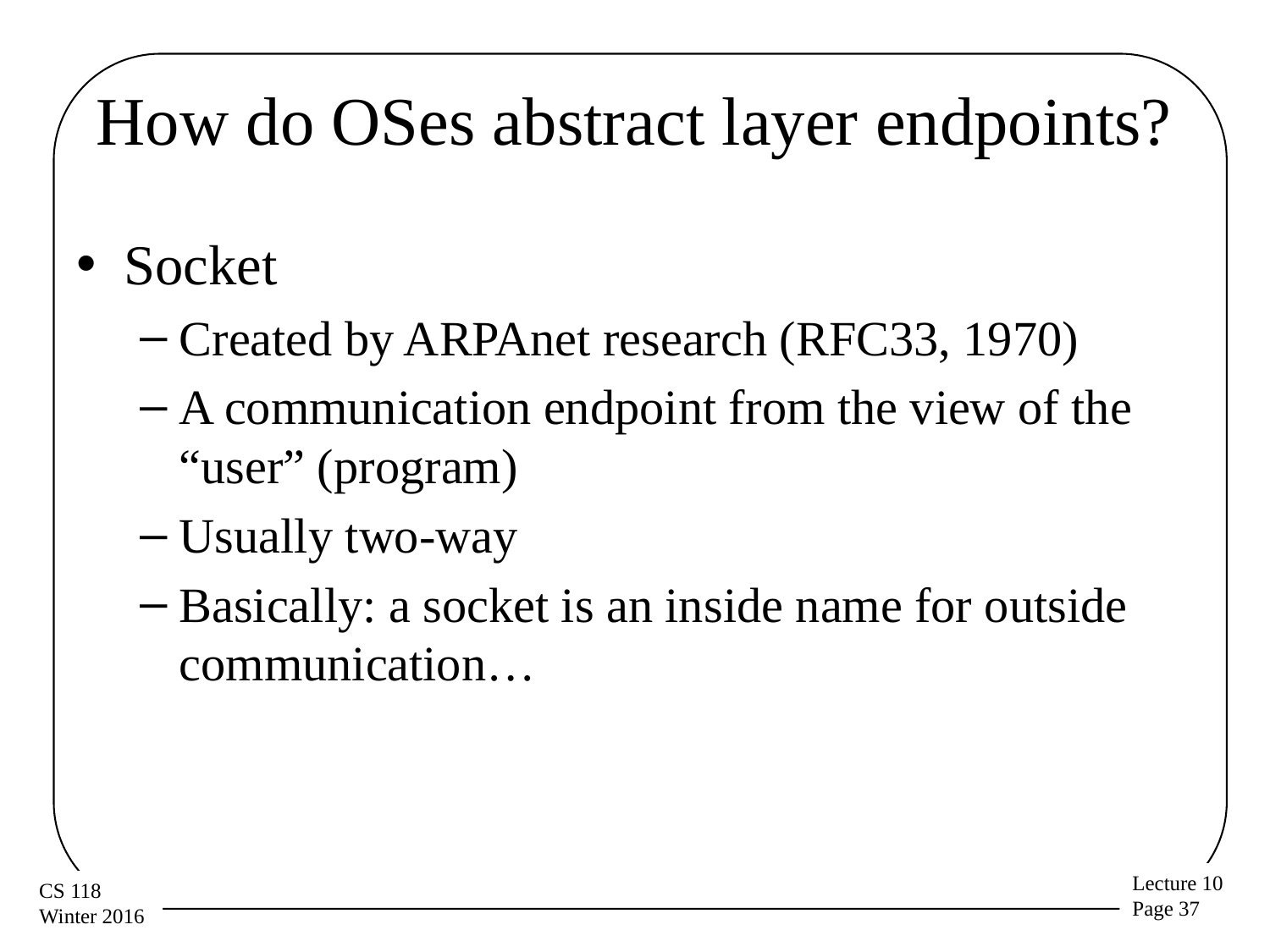

# How do OSes abstract layer endpoints?
Socket
Created by ARPAnet research (RFC33, 1970)
A communication endpoint from the view of the “user” (program)
Usually two-way
Basically: a socket is an inside name for outside communication…